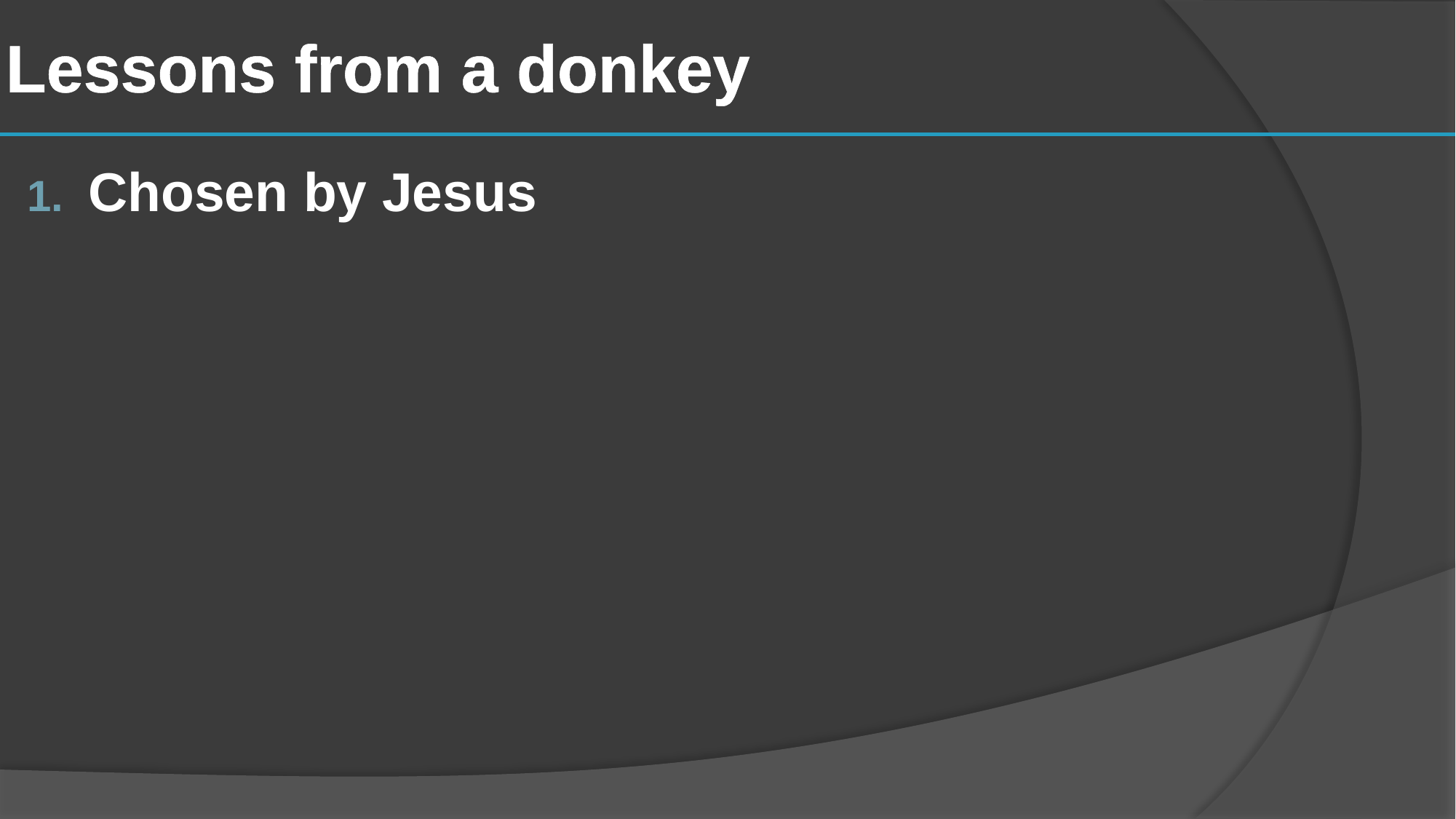

# Lessons from a donkey
Chosen by Jesus